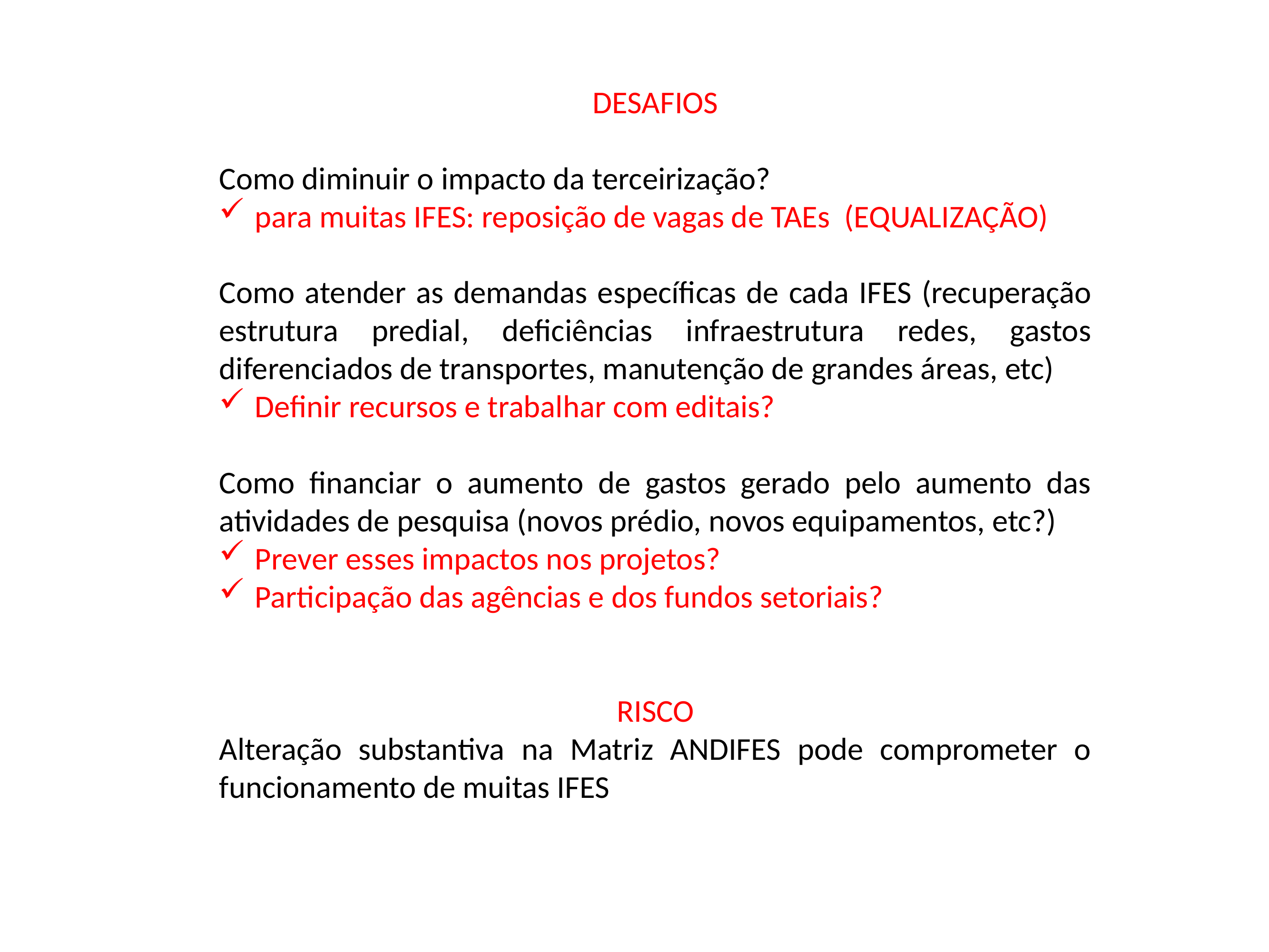

DESAFIOS

Como diminuir o impacto da terceirização?
para muitas IFES: reposição de vagas de TAEs  (EQUALIZAÇÃO)

Como atender as demandas específicas de cada IFES (recuperação estrutura predial, deficiências infraestrutura redes, gastos diferenciados de transportes, manutenção de grandes áreas, etc)
Definir recursos e trabalhar com editais?

Como financiar o aumento de gastos gerado pelo aumento das atividades de pesquisa (novos prédio, novos equipamentos, etc?)
Prever esses impactos nos projetos?
Participação das agências e dos fundos setoriais?

RISCO
Alteração substantiva na Matriz ANDIFES pode comprometer o funcionamento de muitas IFES